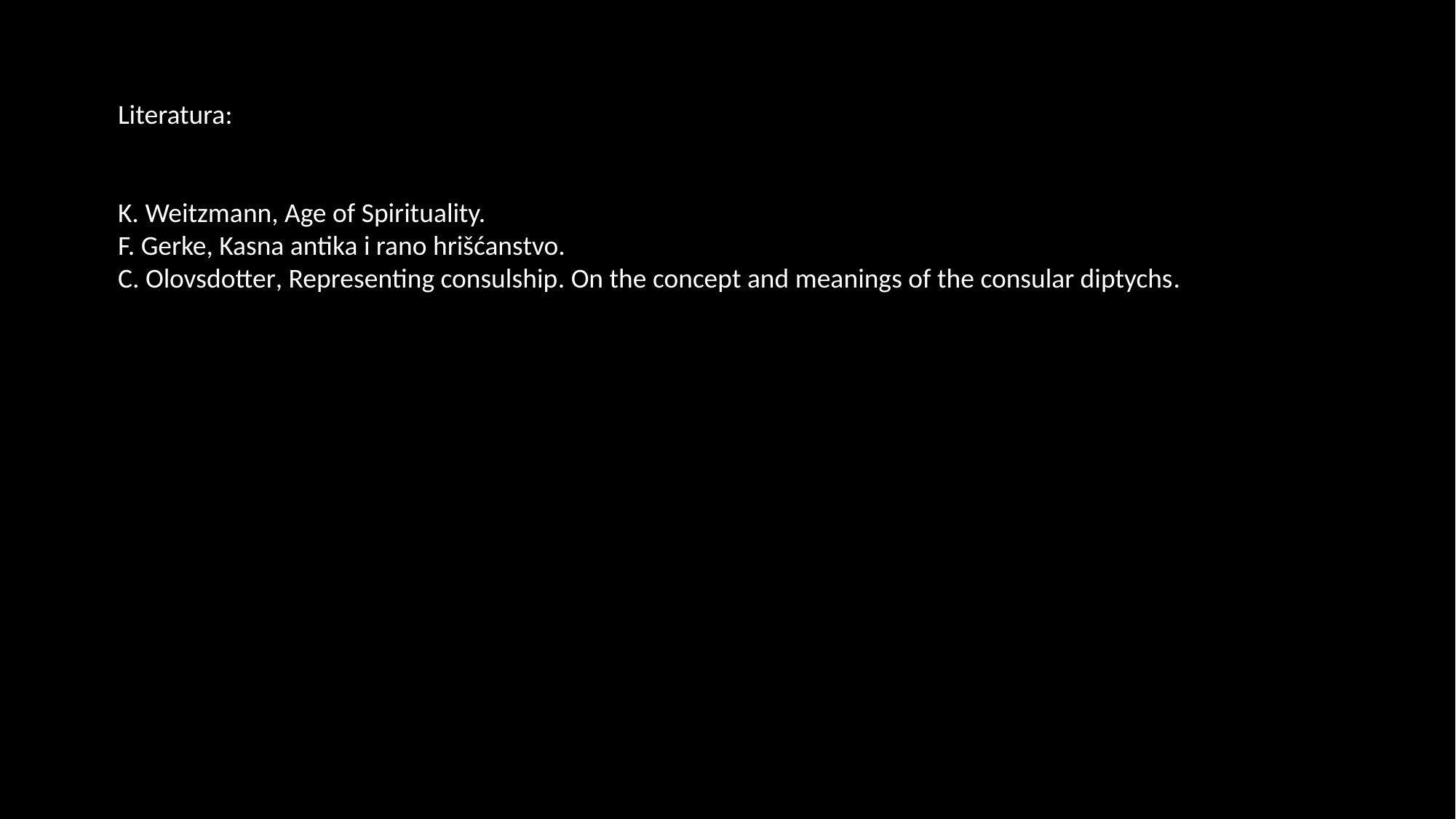

Literatura:

K. Weitzmann, Age of Spirituality.
F. Gerke, Kasna antika i rano hrišćanstvo.
C. Olovsdotter, Representing consulship. On the concept and meanings of the consular diptychs.